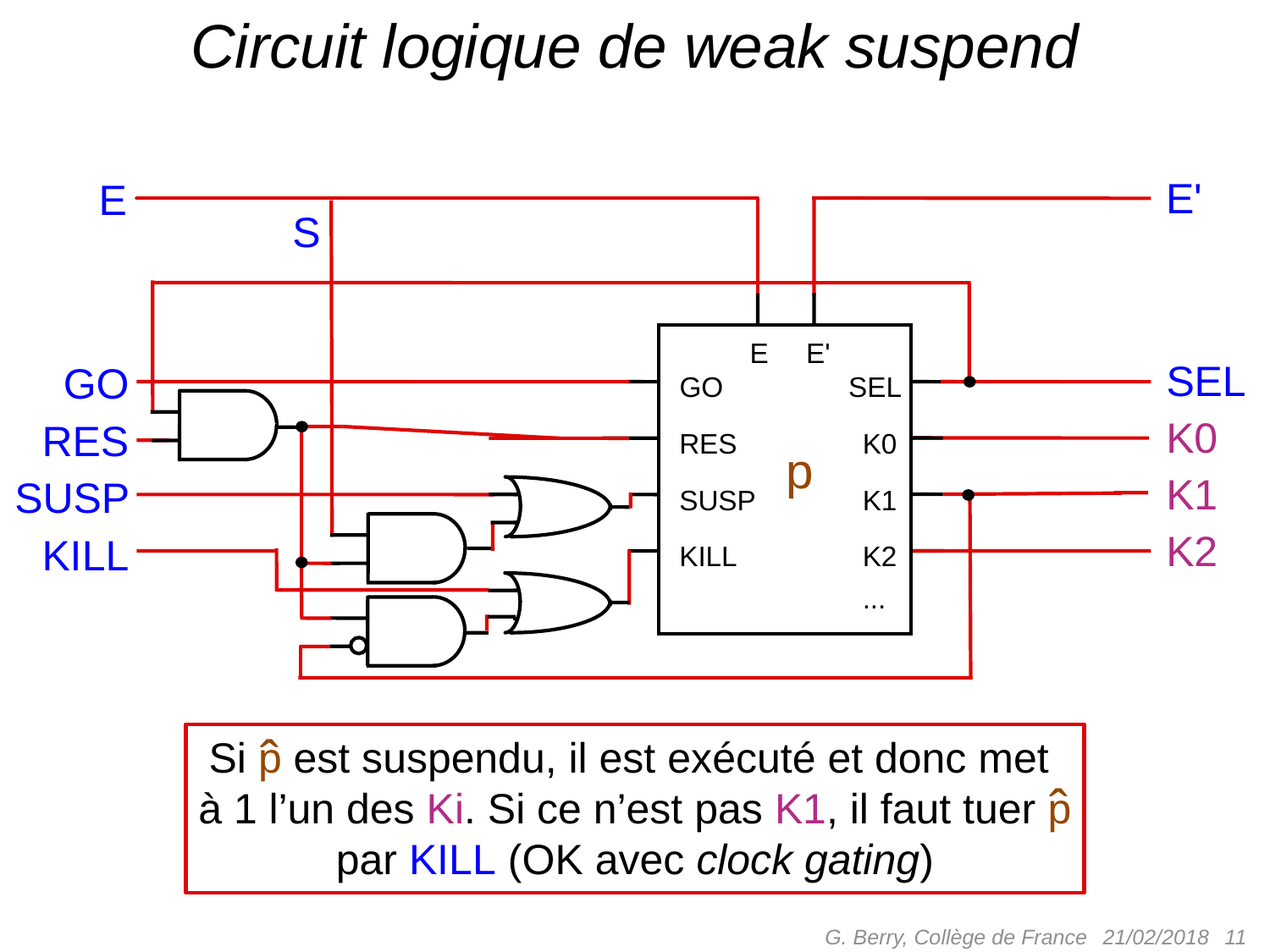

# Circuit logique de weak suspend
E'
E

S

E
E'
SEL
GO
GO
SEL

K0
RES
RES
K0

p

K1
SUSP
SUSP
K1

K2

KILL

KILL
K2

...

ˆ
Si p est suspendu, il est exécuté et donc met
à 1 l’un des Ki. Si ce n’est pas K1, il faut tuer p
par KILL (OK avec clock gating)
ˆ
G. Berry, Collège de France
 11
21/02/2018